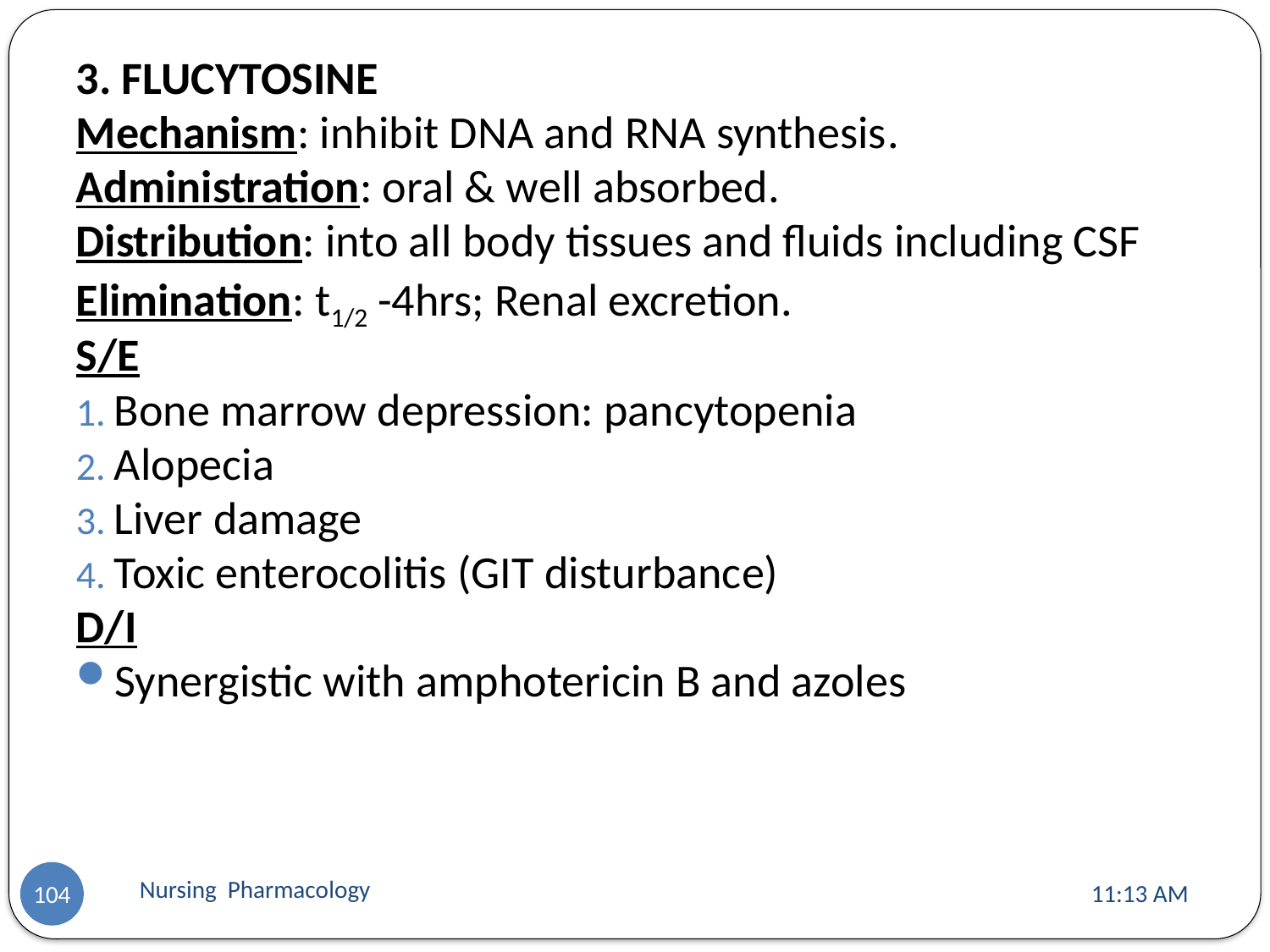

3. FLUCYTOSINE
Mechanism: inhibit DNA and RNA synthesis.
Administration: oral & well absorbed.
Distribution: into all body tissues and fluids including CSF
Elimination: t1/2 -4hrs; Renal excretion.
S/E
Bone marrow depression: pancytopenia
Alopecia
Liver damage
Toxic enterocolitis (GIT disturbance)
D/I
Synergistic with amphotericin B and azoles
Nursing  Pharmacology
11:13 AM
104